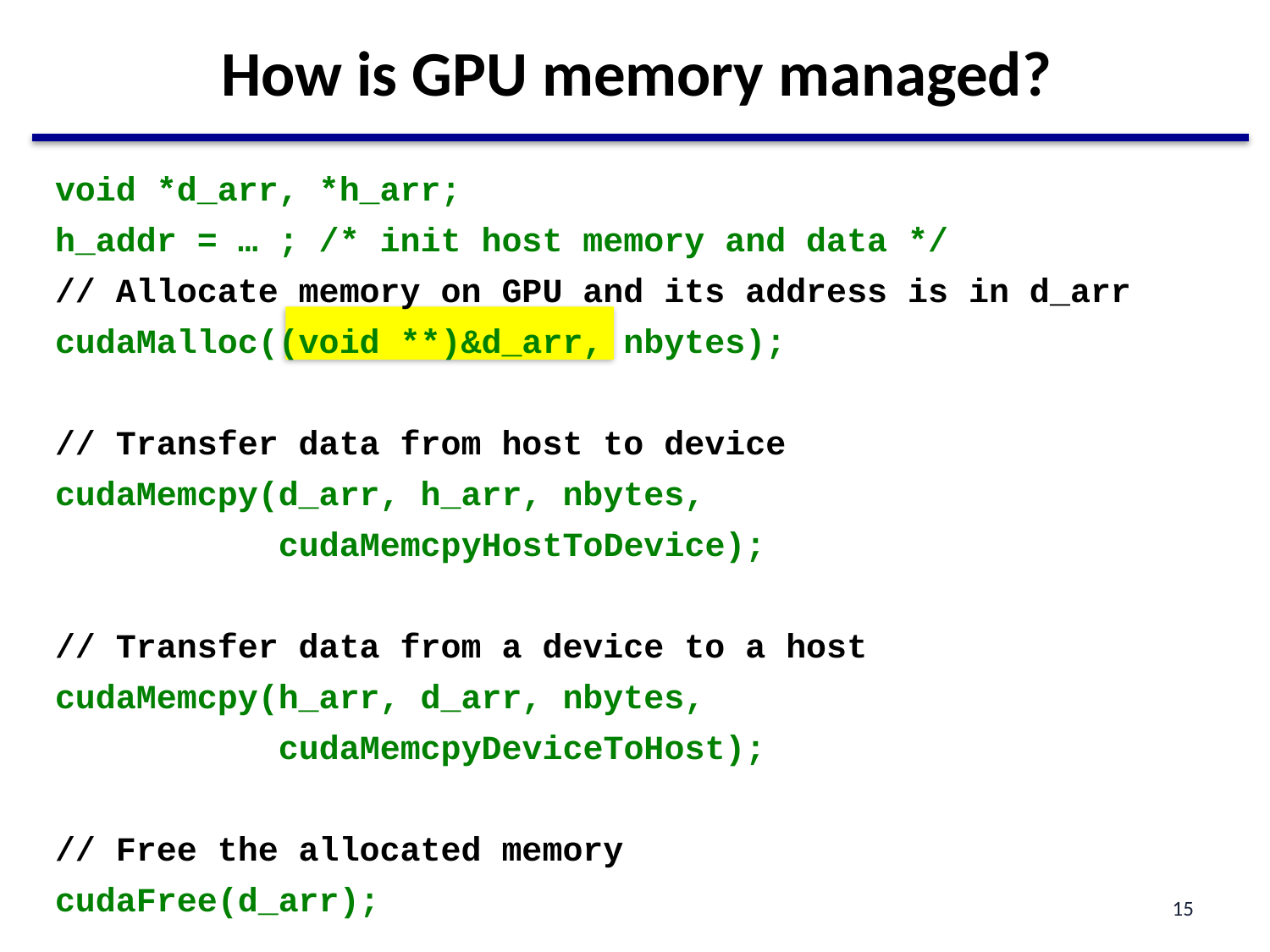

# How is GPU memory managed?
void *d_arr, *h_arr;
h_addr = … ; /* init host memory and data */
// Allocate memory on GPU and its address is in d_arr
cudaMalloc((void **)&d_arr, nbytes);

// Transfer data from host to device
cudaMemcpy(d_arr, h_arr, nbytes,
           cudaMemcpyHostToDevice);

// Transfer data from a device to a host
cudaMemcpy(h_arr, d_arr, nbytes,
           cudaMemcpyDeviceToHost);

// Free the allocated memory
cudaFree(d_arr);

15